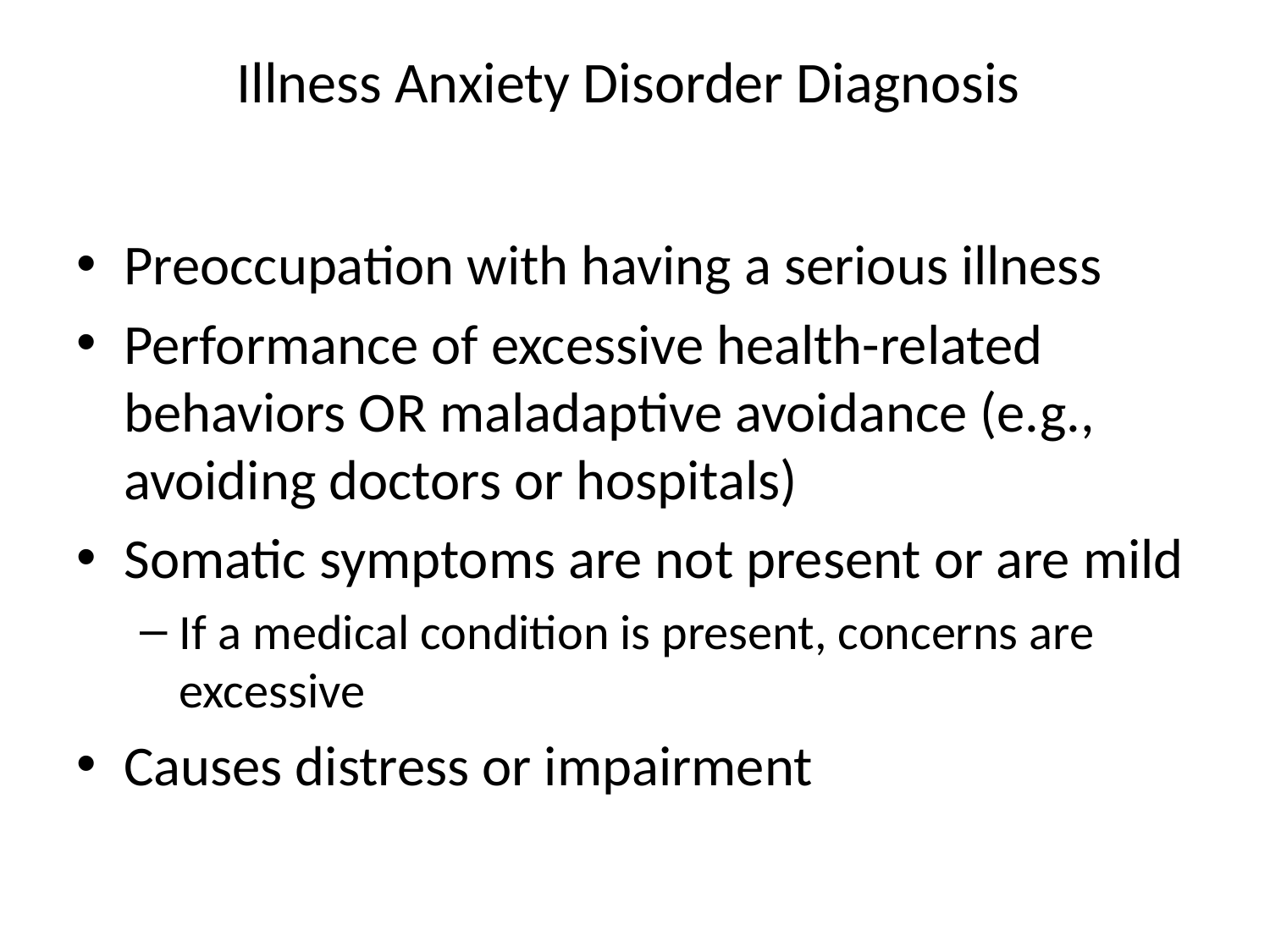

# Illness Anxiety Disorder Diagnosis
Preoccupation with having a serious illness
Performance of excessive health-related behaviors OR maladaptive avoidance (e.g., avoiding doctors or hospitals)
Somatic symptoms are not present or are mild
If a medical condition is present, concerns are excessive
Causes distress or impairment